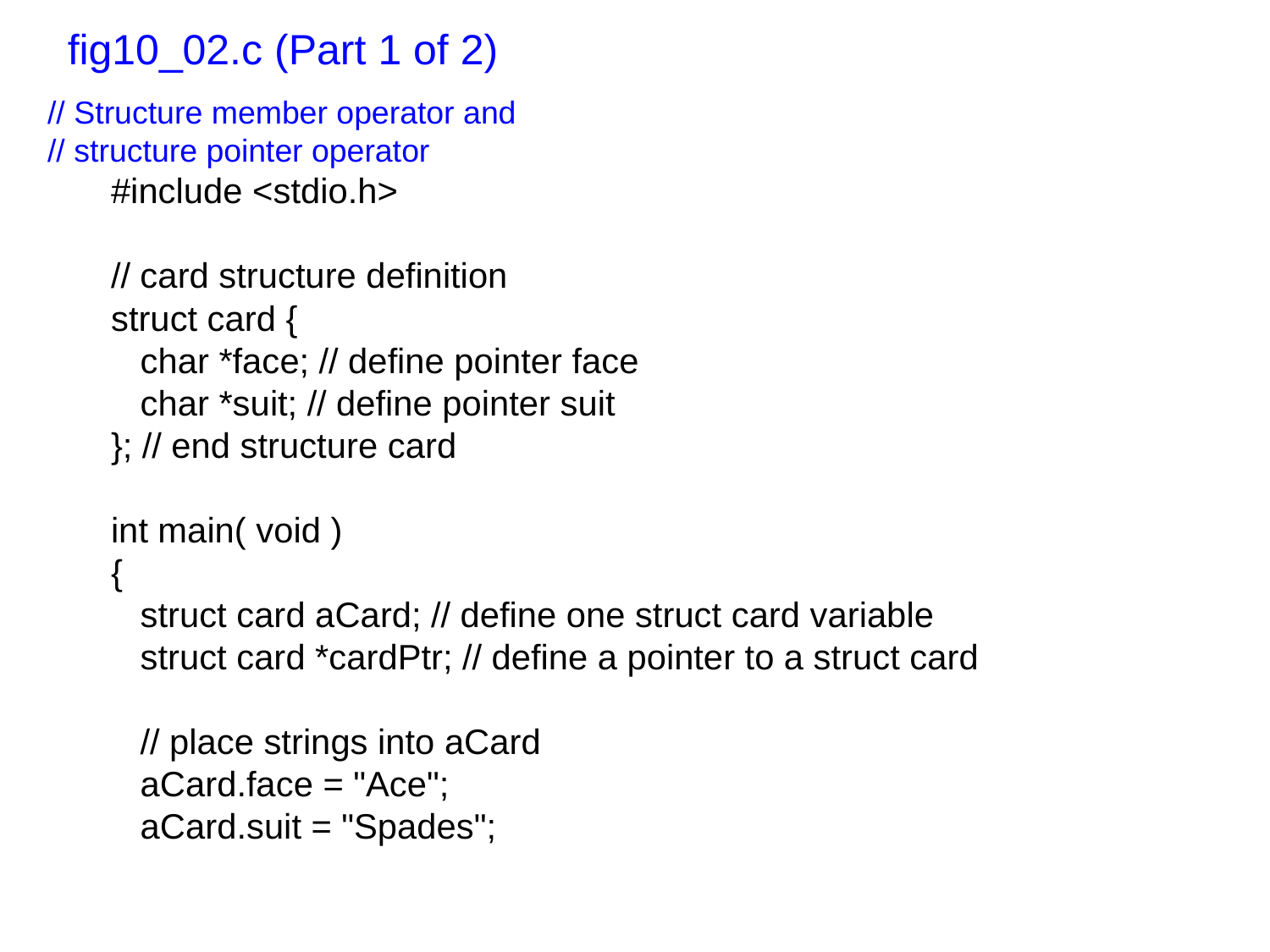

fig10_02.c (Part 1 of 2)
// Structure member operator and
// structure pointer operator
#include <stdio.h>

// card structure definition
struct card {
   char *face; // define pointer face
   char *suit; // define pointer suit
}; // end structure card

int main( void )
{
   struct card aCard; // define one struct card variable
   struct card *cardPtr; // define a pointer to a struct card

   // place strings into aCard
   aCard.face = "Ace";
   aCard.suit = "Spades";